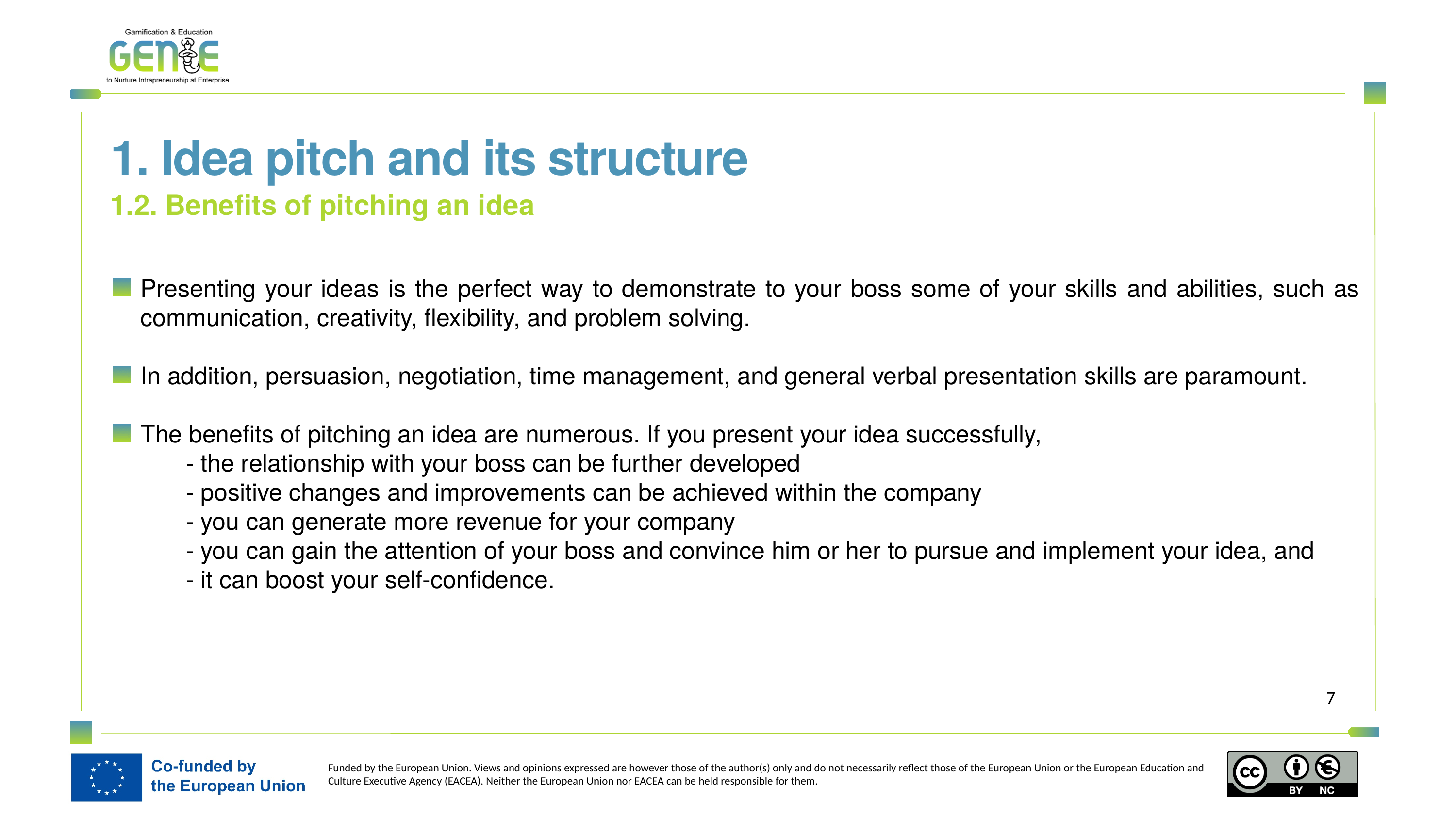

1. Idea pitch and its structure
1.2. Benefits of pitching an idea
Presenting your ideas is the perfect way to demonstrate to your boss some of your skills and abilities, such as communication, creativity, flexibility, and problem solving.

In addition, persuasion, negotiation, time management, and general verbal presentation skills are paramount.

The benefits of pitching an idea are numerous. If you present your idea successfully,
	- the relationship with your boss can be further developed
	- positive changes and improvements can be achieved within the company
	- you can generate more revenue for your company
	- you can gain the attention of your boss and convince him or her to pursue and implement your idea, and
	- it can boost your self-confidence.